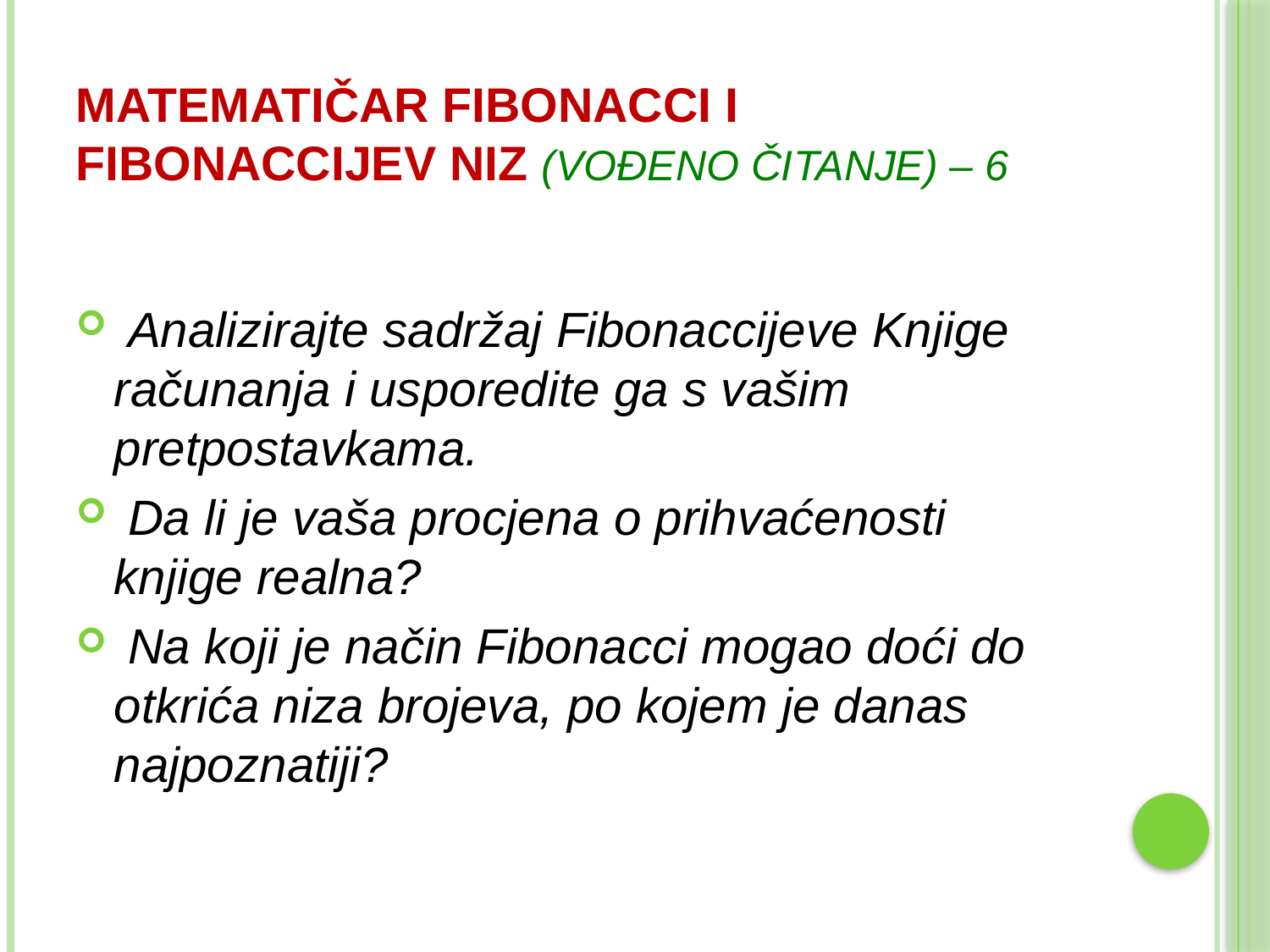

# matematičar fibonacci i fibonaccijev niz (VOĐENO ČITANJE) – 6

 Analizirajte sadržaj Fibonaccijeve Knjige računanja i usporedite ga s vašim pretpostavkama.
 Da li je vaša procjena o prihvaćenosti knjige realna?
 Na koji je način Fibonacci mogao doći do otkrića niza brojeva, po kojem je danas najpoznatiji?